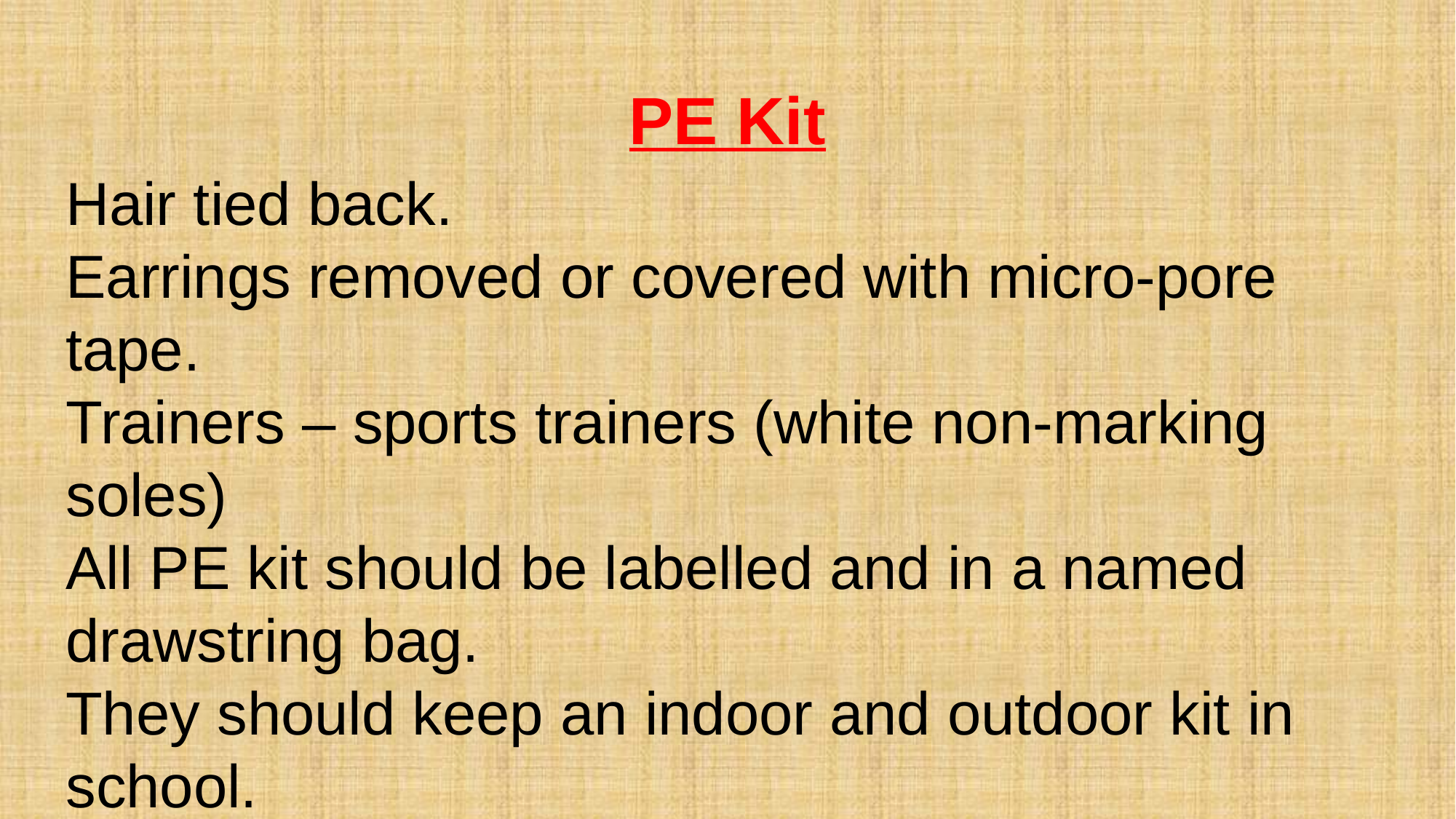

# PE Kit
Hair tied back.
Earrings removed or covered with micro-pore tape.
Trainers – sports trainers (white non-marking soles)
All PE kit should be labelled and in a named drawstring bag.
They should keep an indoor and outdoor kit in school.